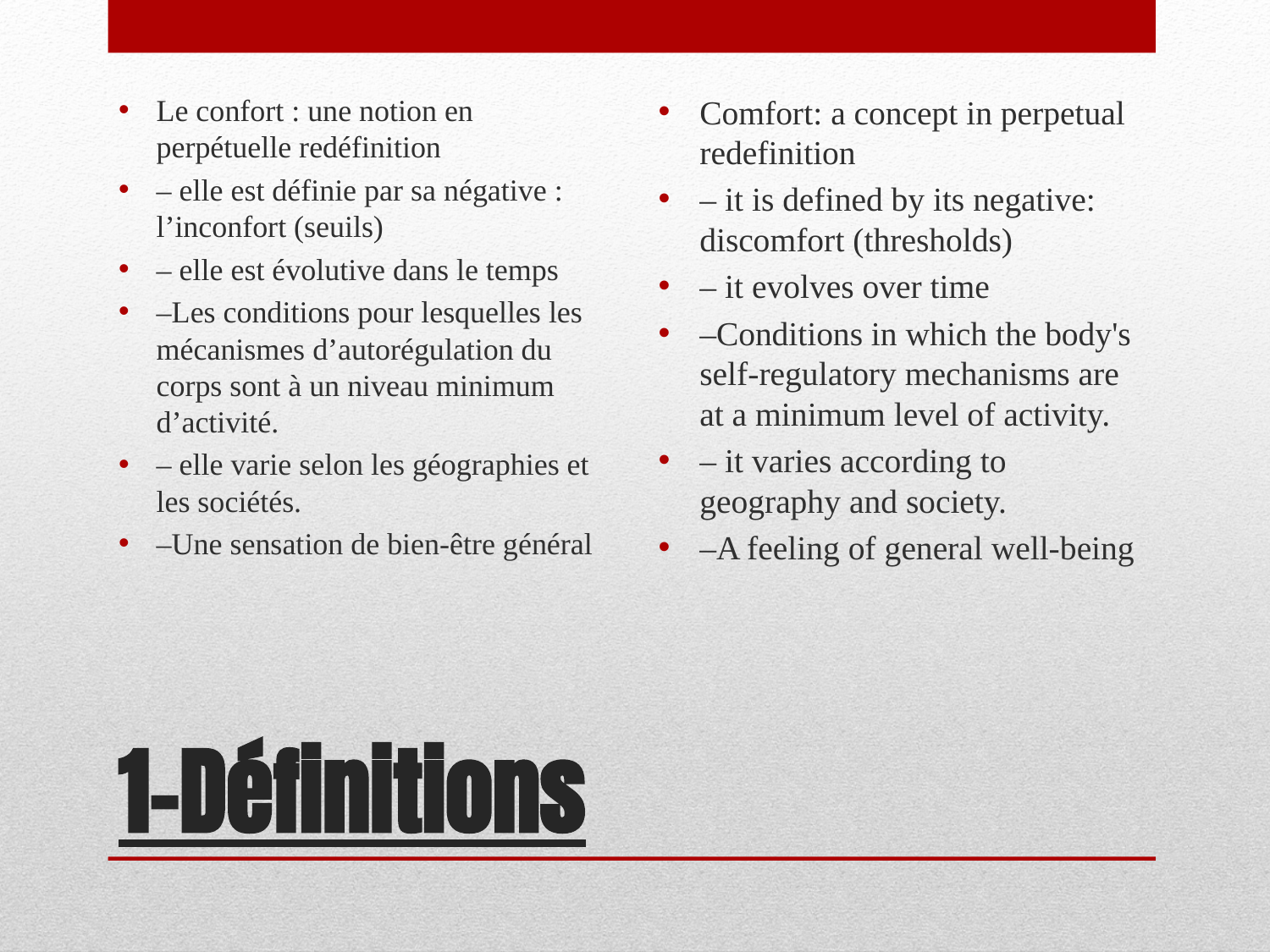

Le confort : une notion en perpétuelle redéfinition
– elle est définie par sa négative : l’inconfort (seuils)
– elle est évolutive dans le temps
–Les conditions pour lesquelles les mécanismes d’autorégulation du corps sont à un niveau minimum d’activité.
– elle varie selon les géographies et les sociétés.
–Une sensation de bien-être général

Comfort: a concept in perpetual redefinition
– it is defined by its negative: discomfort (thresholds)
– it evolves over time
–Conditions in which the body's self-regulatory mechanisms are at a minimum level of activity.
– it varies according to geography and society.
–A feeling of general well-being

# 1-Définitions